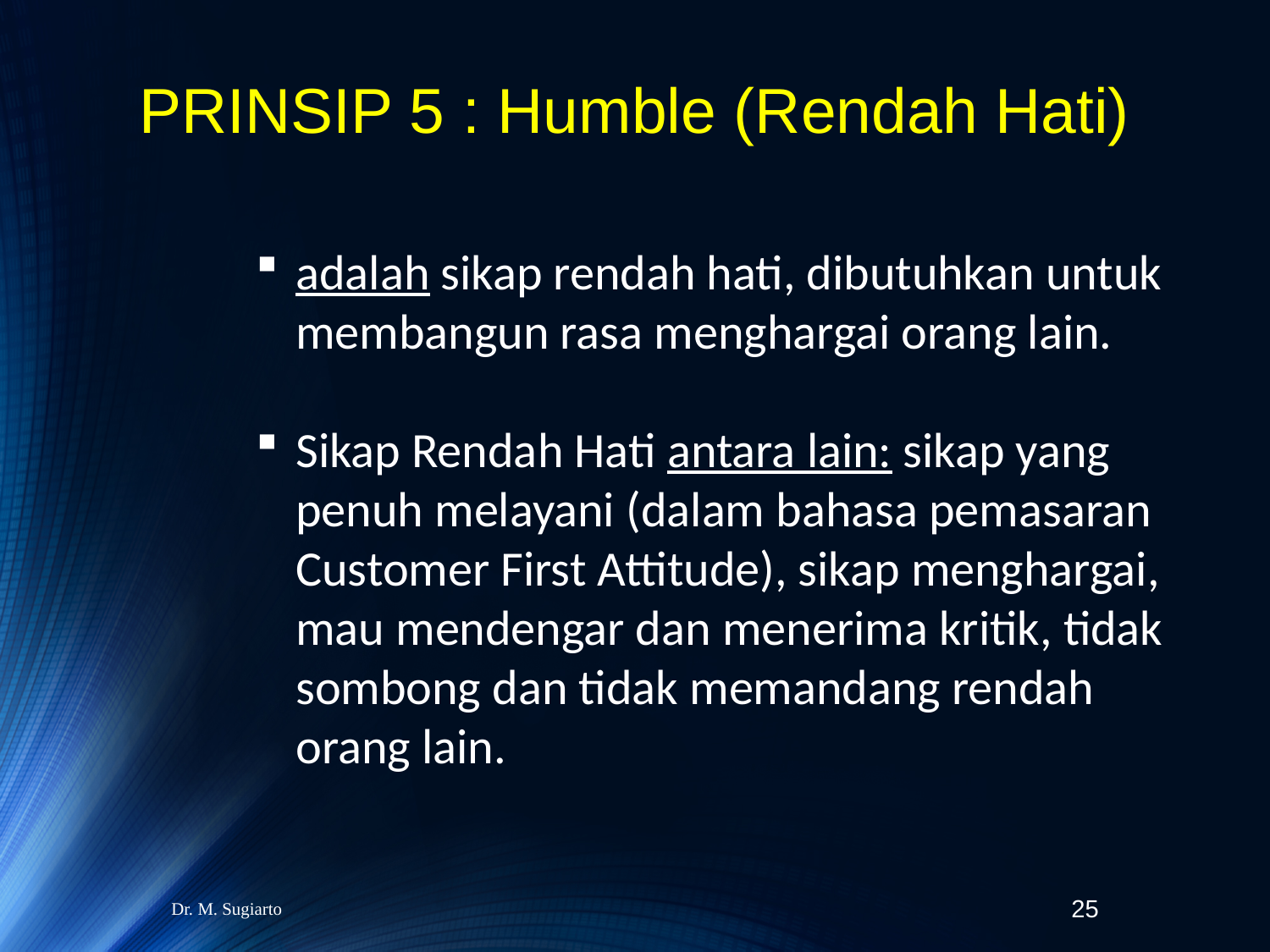

PRINSIP 5 : Humble (Rendah Hati)
adalah sikap rendah hati, dibutuhkan untuk membangun rasa menghargai orang lain.

Sikap Rendah Hati antara lain: sikap yang penuh melayani (dalam bahasa pemasaran Customer First Attitude), sikap menghargai, mau mendengar dan menerima kritik, tidak sombong dan tidak memandang rendah orang lain.
Dr. M. Sugiarto
25